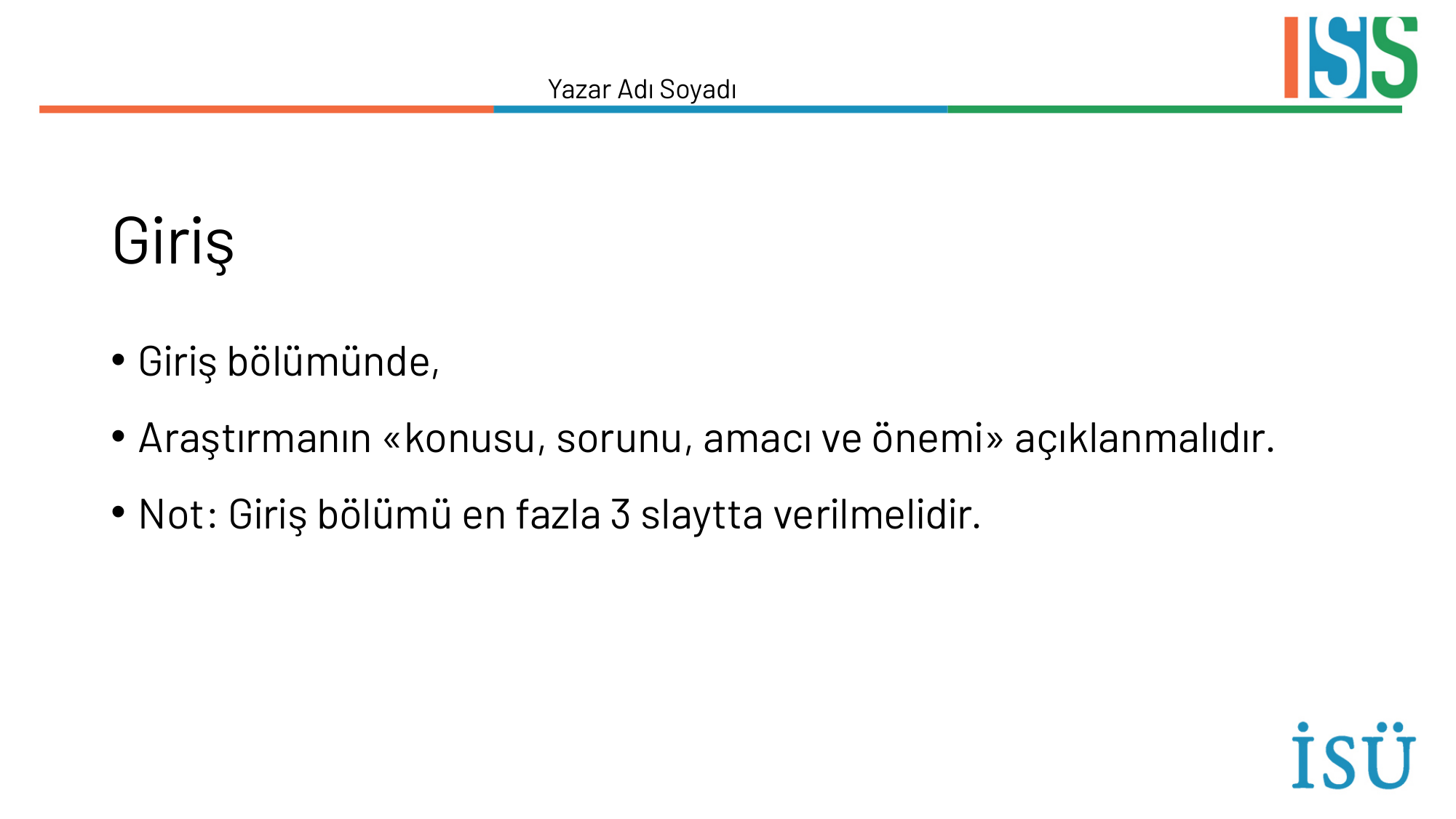

Yazar Adı Soyadı
# Giriş
Giriş bölümünde,
Araştırmanın «konusu, sorunu, amacı ve önemi» açıklanmalıdır.
Not: Giriş bölümü en fazla 3 slaytta verilmelidir.